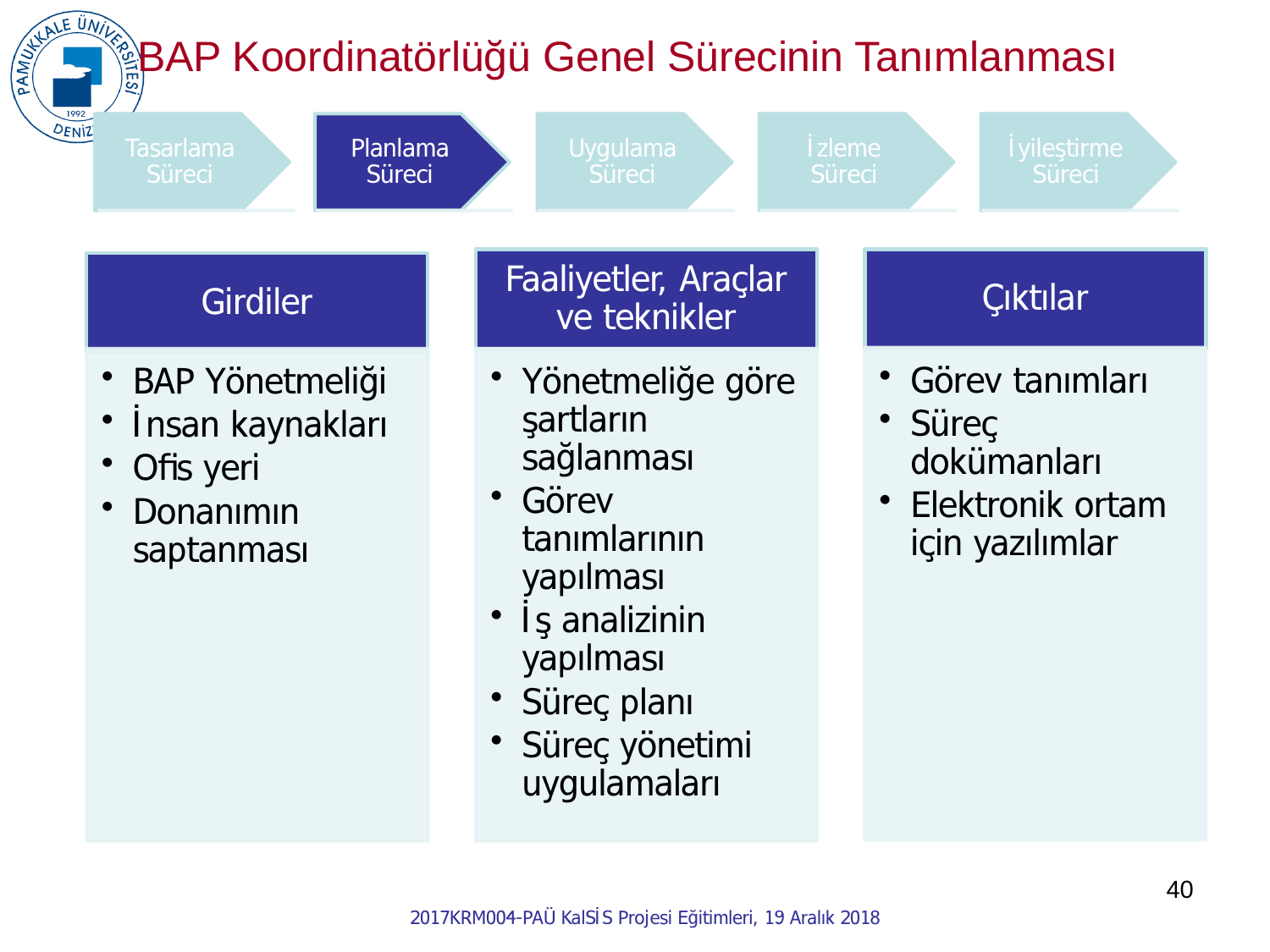

BAP Koordinatörlüğü Genel Sürecinin Tanımlanması
Tasarlama Süreci
Planlama Süreci
Uygulama Süreci
İzleme Süreci
İyileştirme Süreci
Girdiler
BAP Yönetmeliği
İnsan kaynakları
Ofis yeri
Donanımın saptanması

Faaliyetler, Araçlar ve teknikler
Yönetmeliğe göre şartların sağlanması
Görev tanımlarının yapılması
İş analizinin yapılması
Süreç planı
Süreç yönetimi uygulamaları
Çıktılar
Görev tanımları
Süreç dokümanları
Elektronik ortam için yazılımlar

40
2017KRM004-PAÜ KalSİS Projesi Eğitimleri, 19 Aralık 2018